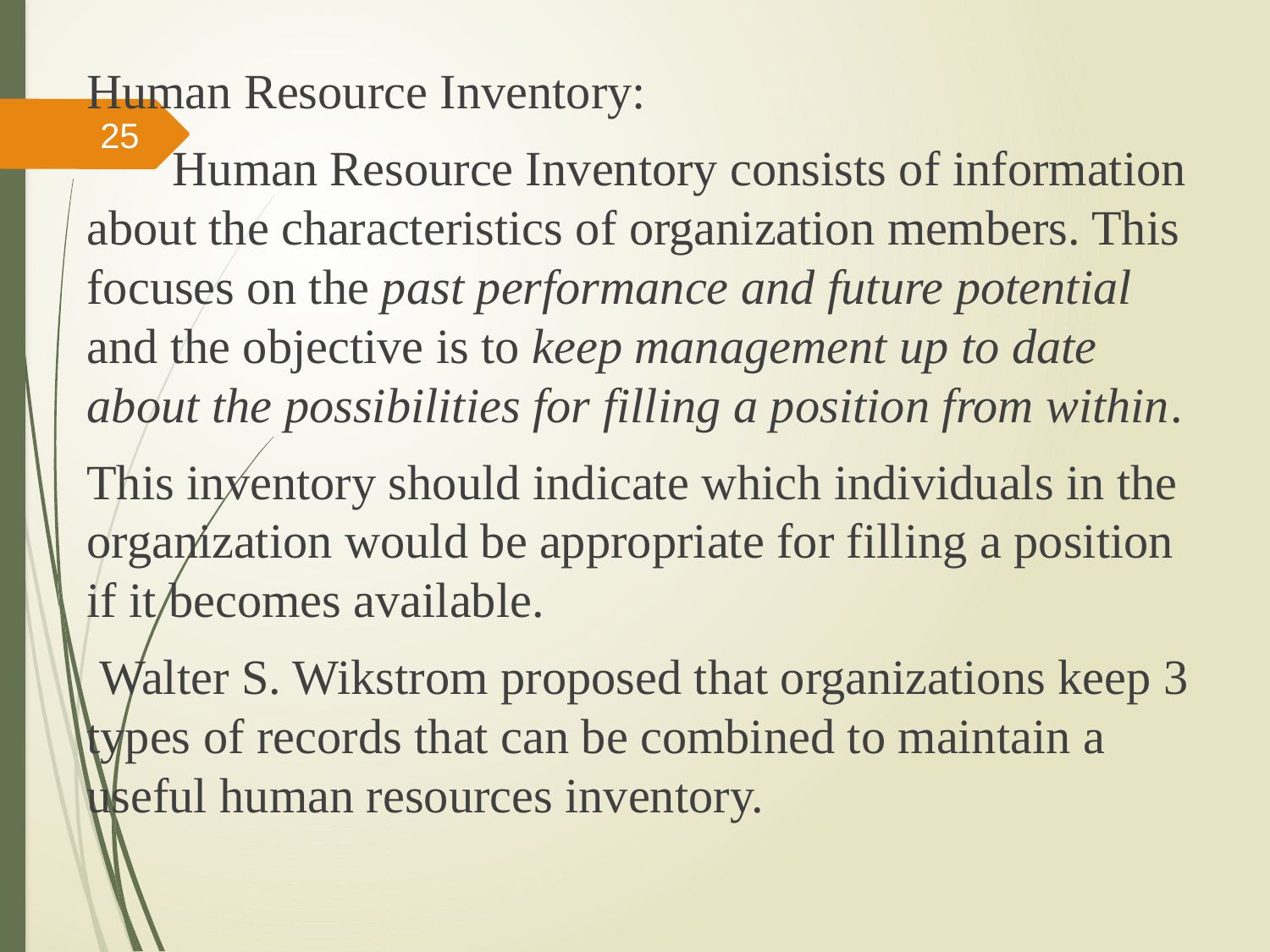

Human Resource Inventory:
       Human Resource Inventory consists of information about the characteristics of organization members. This focuses on the past performance and future potential and the objective is to keep management up to date about the possibilities for filling a position from within.
This inventory should indicate which individuals in the organization would be appropriate for filling a position if it becomes available.
 Walter S. Wikstrom proposed that organizations keep 3 types of records that can be combined to maintain a useful human resources inventory.

25